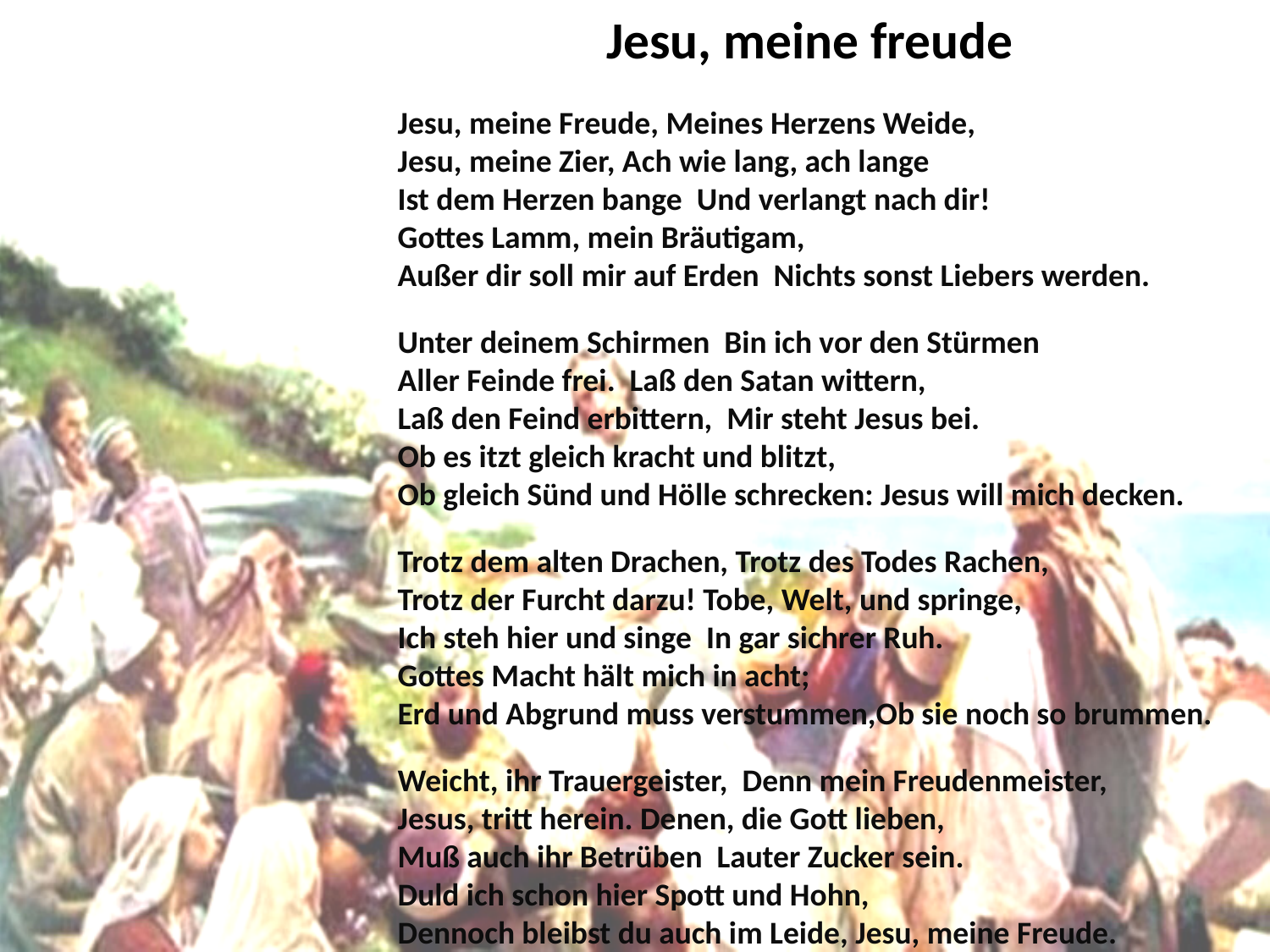

# Jesu, meine freude
Jesu, meine Freude, Meines Herzens Weide,
Jesu, meine Zier, Ach wie lang, ach lange
Ist dem Herzen bange  Und verlangt nach dir!
Gottes Lamm, mein Bräutigam,                                                 Außer dir soll mir auf Erden  Nichts sonst Liebers werden.

Unter deinem Schirmen  Bin ich vor den Stürmen
Aller Feinde frei.  Laß den Satan wittern,
Laß den Feind erbittern,  Mir steht Jesus bei.
Ob es itzt gleich kracht und blitzt,                                                     Ob gleich Sünd und Hölle schrecken: Jesus will mich decken.

Trotz dem alten Drachen, Trotz des Todes Rachen,
Trotz der Furcht darzu! Tobe, Welt, und springe,
Ich steh hier und singe  In gar sichrer Ruh.
Gottes Macht hält mich in acht;
Erd und Abgrund muss verstummen,Ob sie noch so brummen.

Weicht, ihr Trauergeister,  Denn mein Freudenmeister,
Jesus, tritt herein. Denen, die Gott lieben,
Muß auch ihr Betrüben  Lauter Zucker sein.
Duld ich schon hier Spott und Hohn,
Dennoch bleibst du auch im Leide, Jesu, meine Freude.